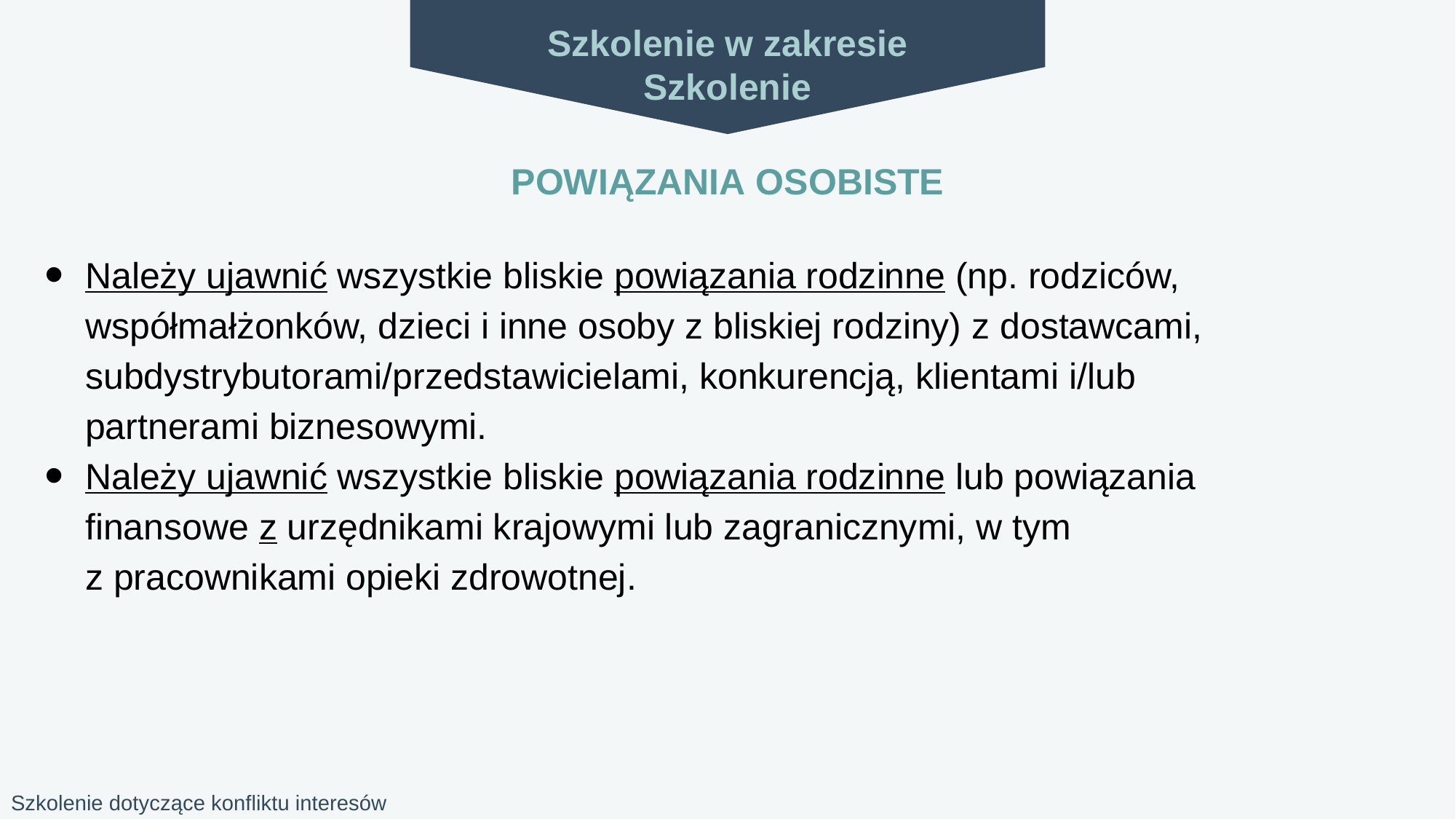

Szkolenie w zakresie
Szkolenie
POWIĄZANIA OSOBISTE
Należy ujawnić wszystkie bliskie powiązania rodzinne (np. rodziców, współmałżonków, dzieci i inne osoby z bliskiej rodziny) z dostawcami, subdystrybutorami/przedstawicielami, konkurencją, klientami i/lub
partnerami biznesowymi.
Należy ujawnić wszystkie bliskie powiązania rodzinne lub powiązania finansowe z urzędnikami krajowymi lub zagranicznymi, w tym
z pracownikami opieki zdrowotnej.